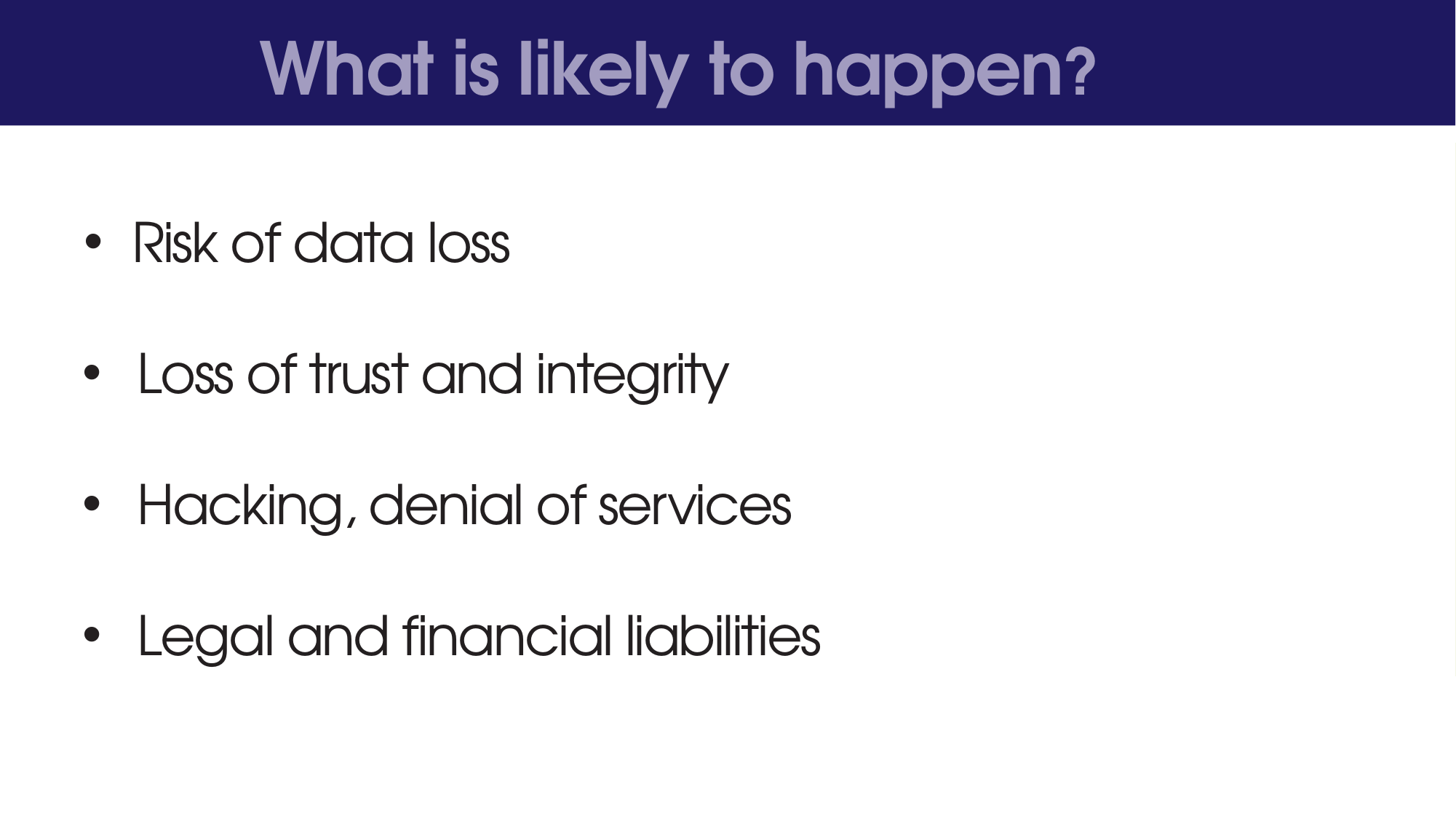

What is likely to happen?
Risk of data loss

Loss of trust and integrity

Hacking, denial of services

Legal and financial liabilities